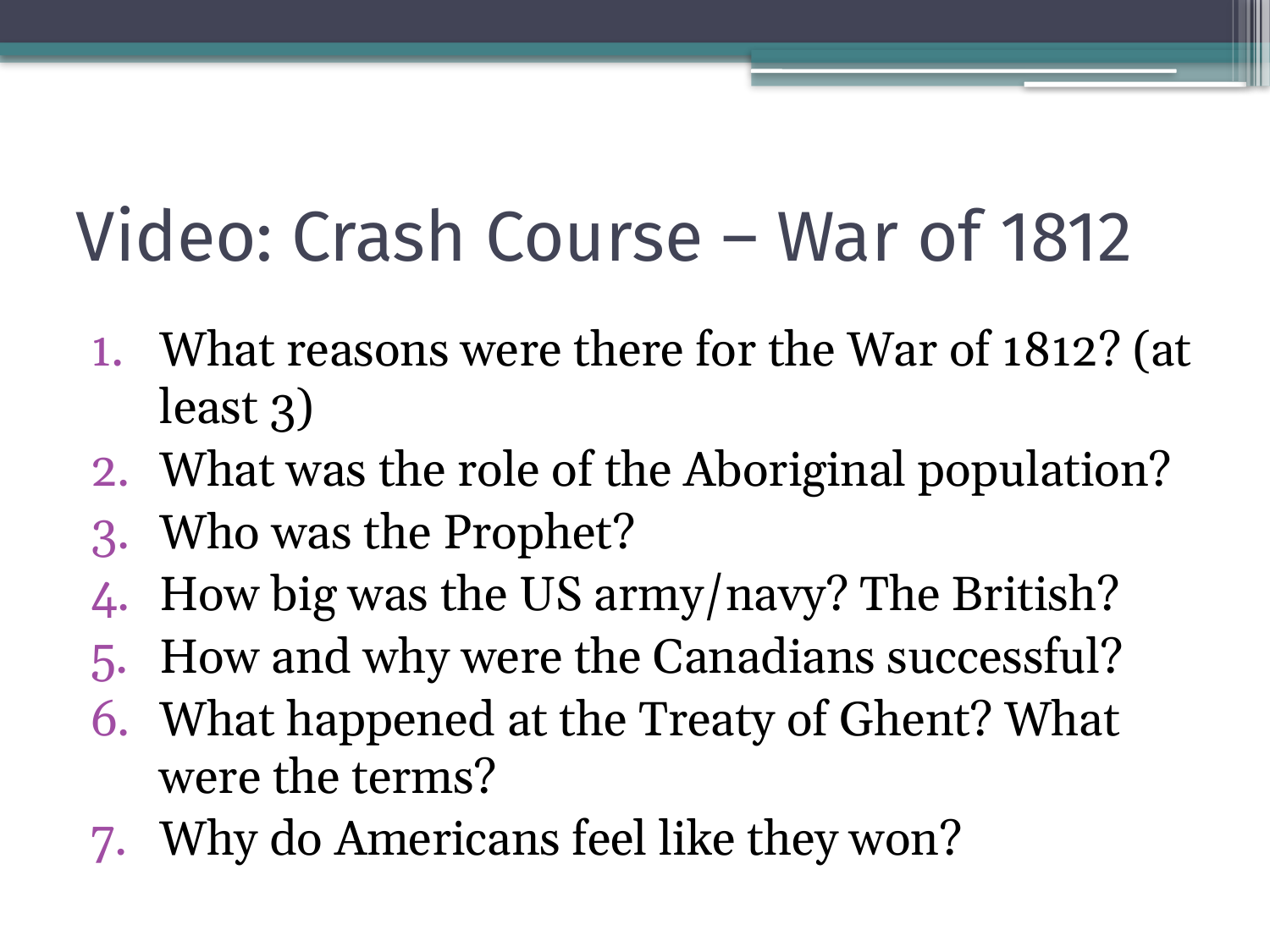

# Video: Crash Course – War of 1812
What reasons were there for the War of 1812? (at least 3)
What was the role of the Aboriginal population?
Who was the Prophet?
How big was the US army/navy? The British?
How and why were the Canadians successful?
What happened at the Treaty of Ghent? What were the terms?
Why do Americans feel like they won?